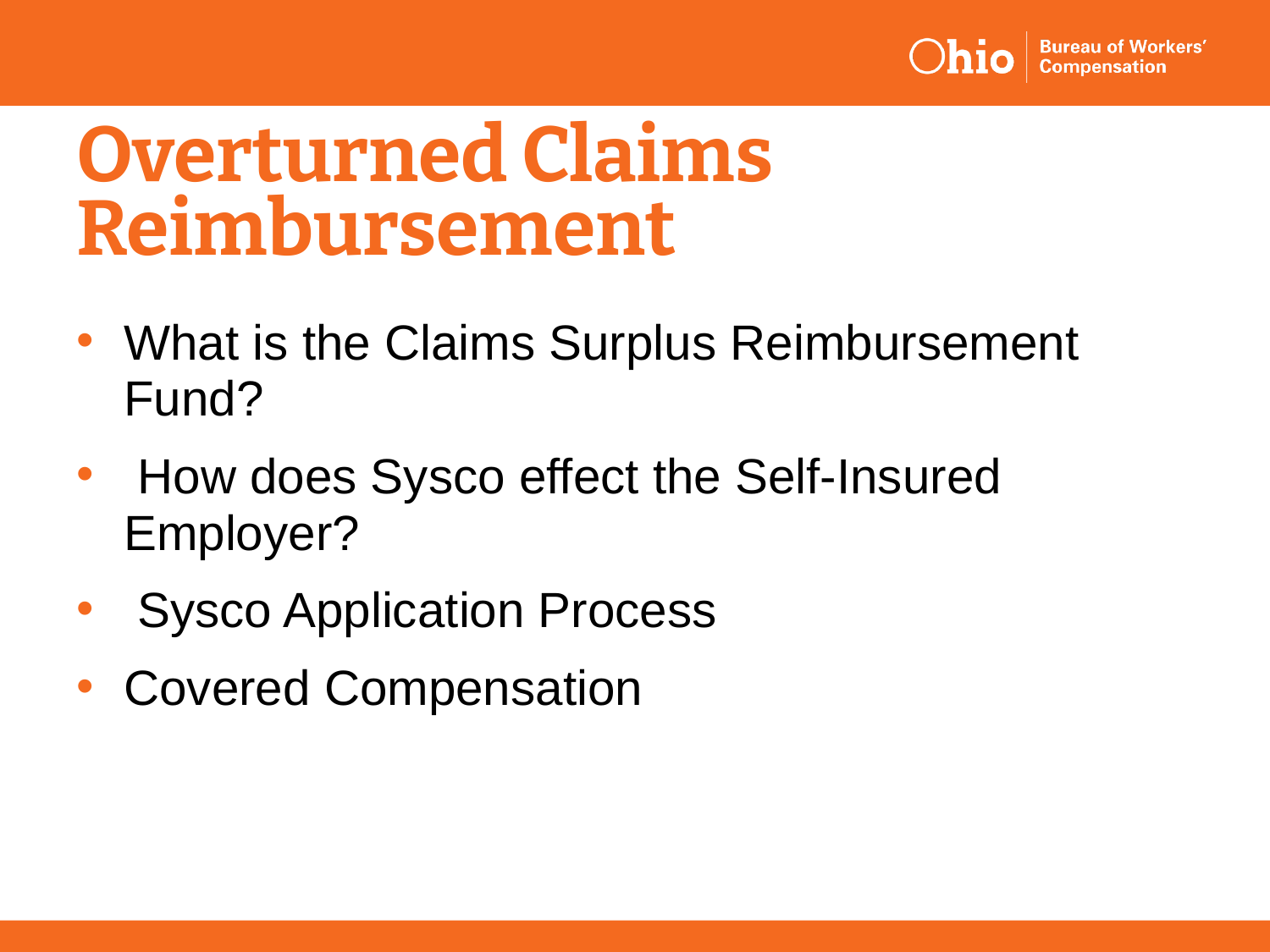

# Overturned Claims Reimbursement
What is the Claims Surplus Reimbursement Fund?
 How does Sysco effect the Self-Insured Employer?
 Sysco Application Process
Covered Compensation